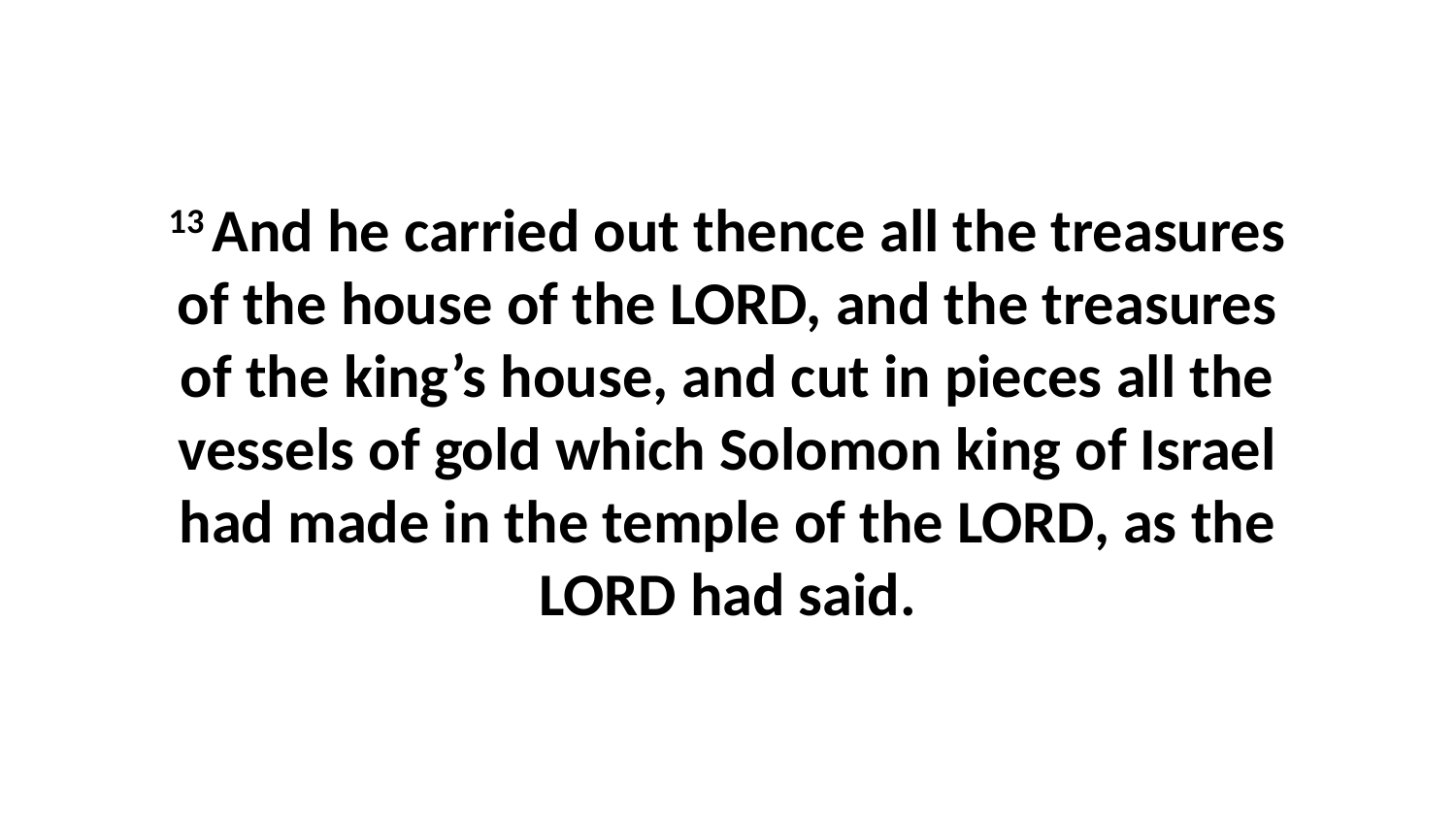

13 And he carried out thence all the treasures of the house of the LORD, and the treasures of the king’s house, and cut in pieces all the vessels of gold which Solomon king of Israel had made in the temple of the LORD, as the LORD had said.